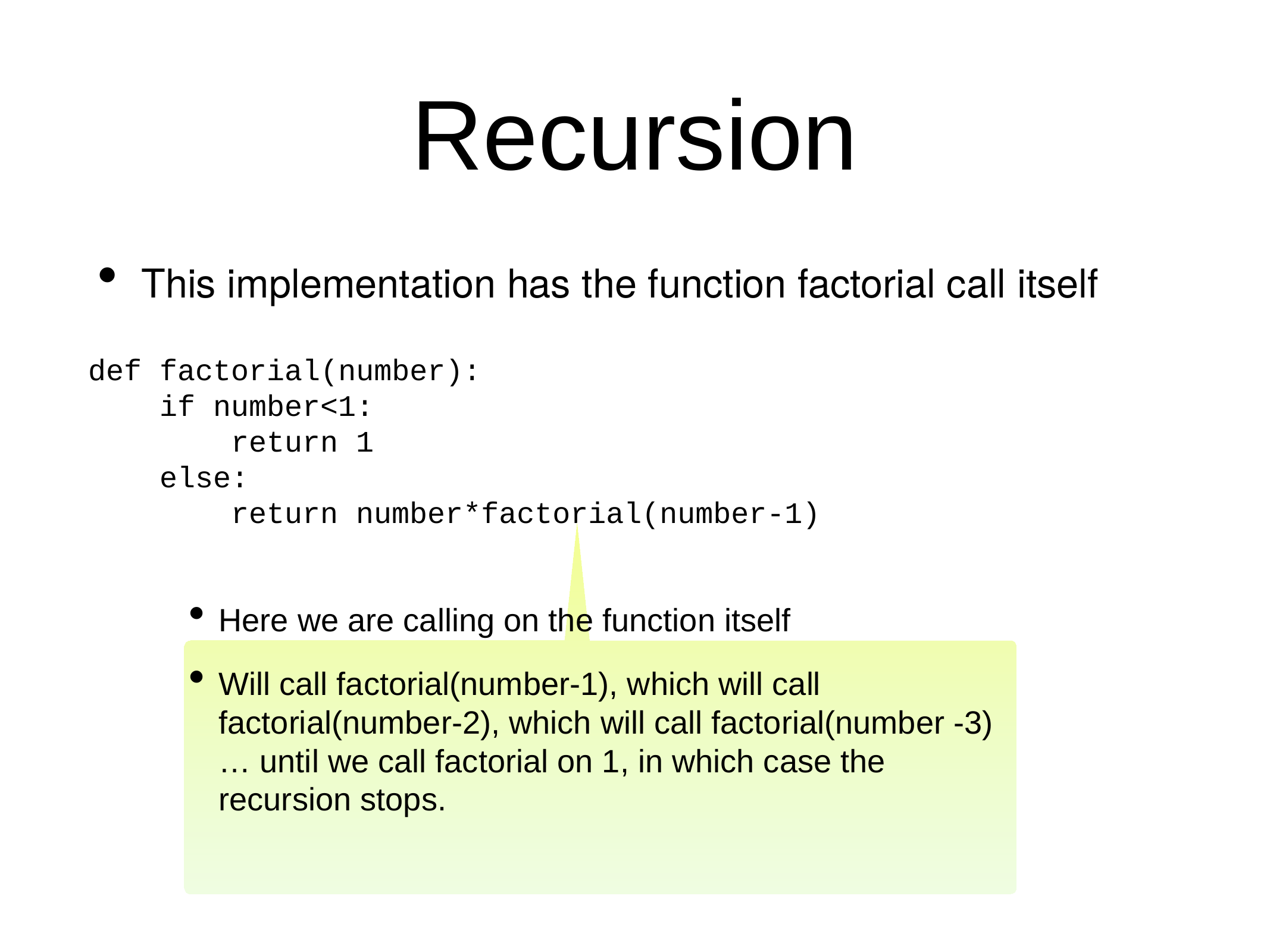

# Recursion
This implementation has the function factorial call itself
def factorial(number):
    if number<1:
        return 1
    else:
        return number*factorial(number-1)
Here we are calling on the function itself
Will call factorial(number-1), which will call factorial(number-2), which will call factorial(number -3) … until we call factorial on 1, in which case the recursion stops.